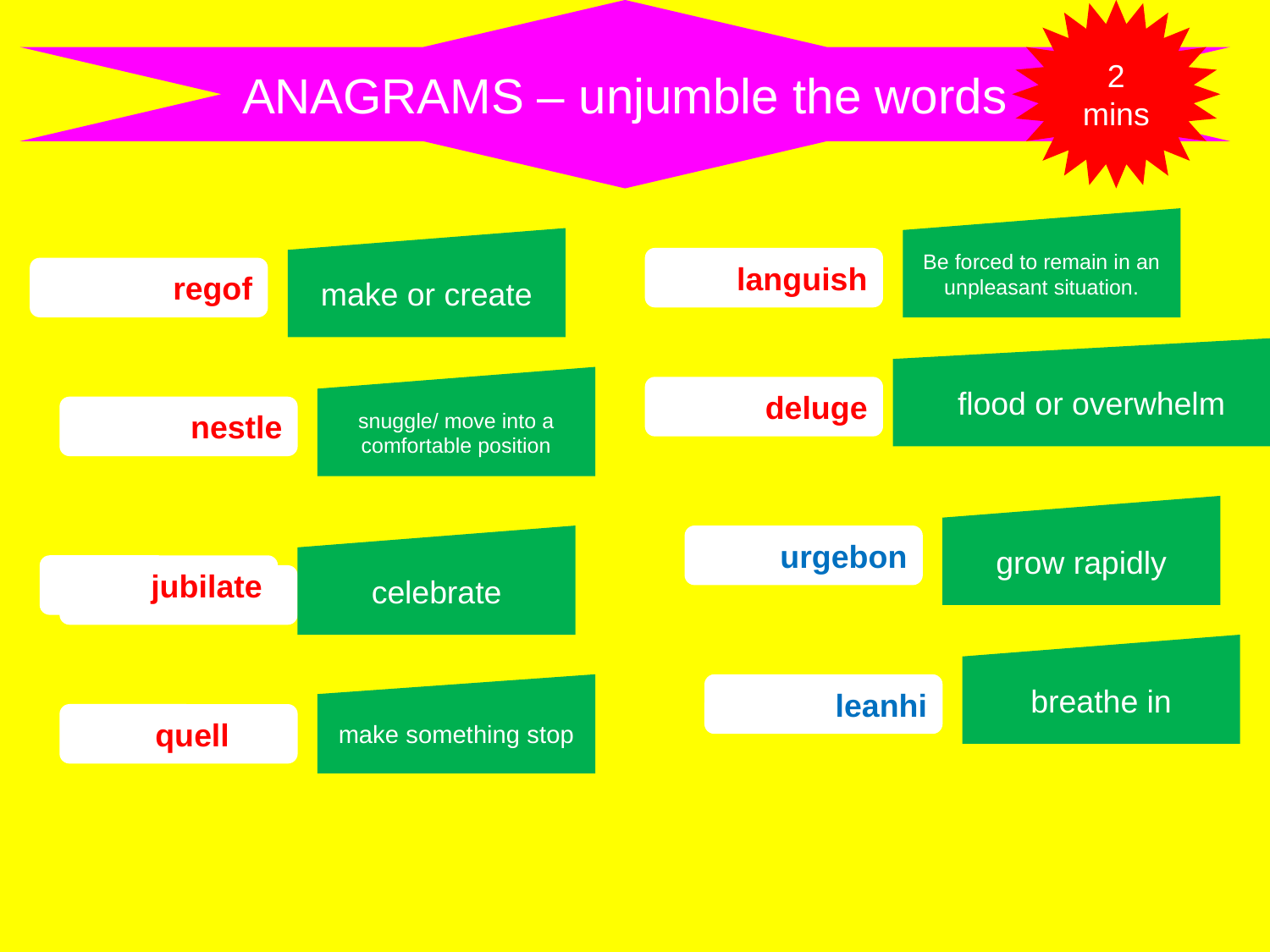

ANAGRAMS – unjumble the words
2 mins
Be forced to remain in an unpleasant situation.
make or create
   languish
regof
flood or overwhelm
snuggle/ move into a comfortable position
  deluge
nestle
grow rapidly
celebrate
   urgebon
 jubilate

breathe in
make something stop
 leanhi
quell